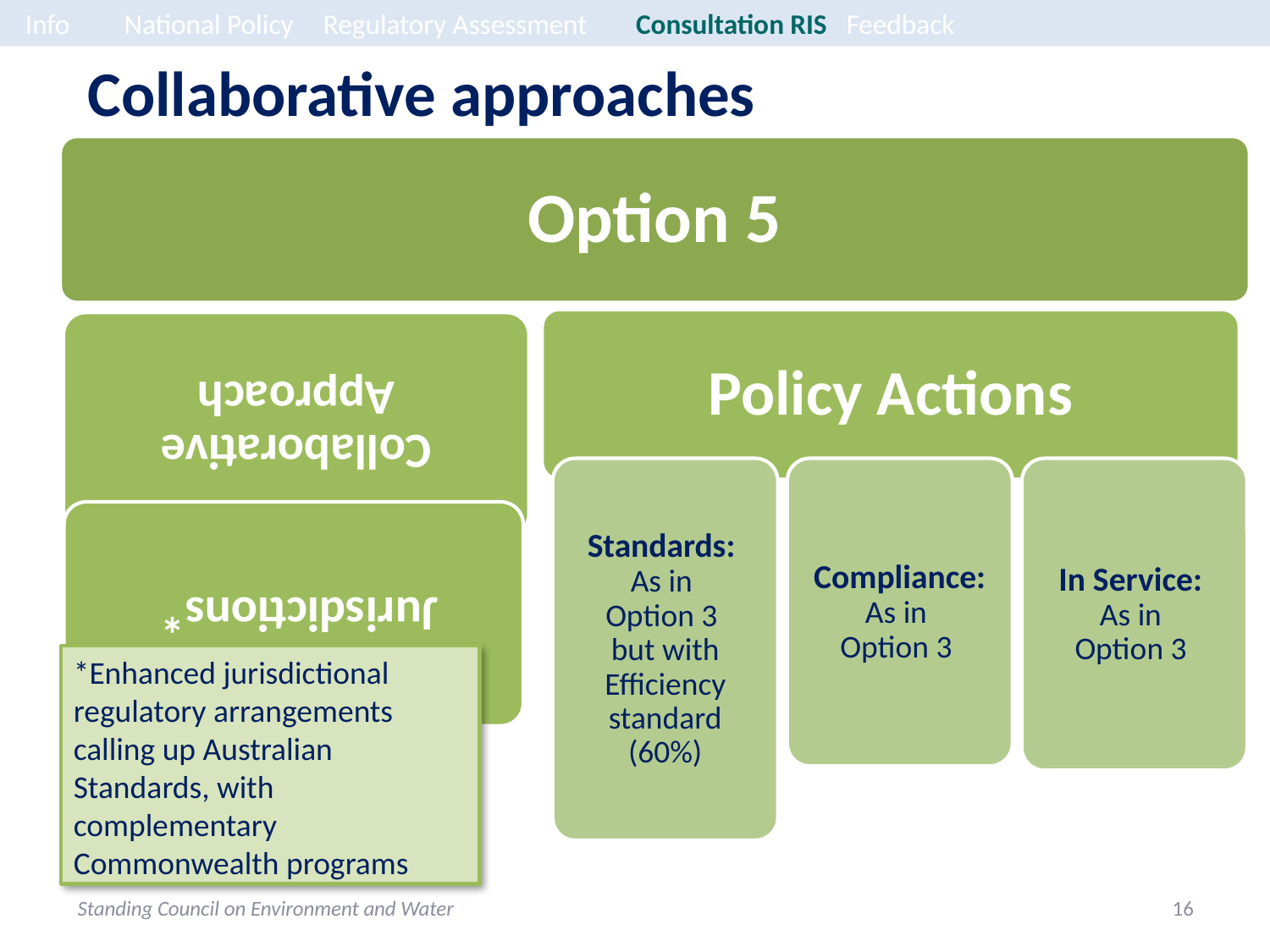

Info	National Policy	Regulatory Assessment 	Consultation RIS	Feedback
# Collaborative approaches
Option 5
Collaborative Approach
Jurisdictions*
Policy Actions
Standards:
As in
Option 3
but with Efficiency standard (60%)
Compliance:
As in
Option 3
In Service:
As in
Option 3
*Enhanced jurisdictional regulatory arrangements calling up Australian Standards, with complementary Commonwealth programs

Standing Council on Environment and Water
16